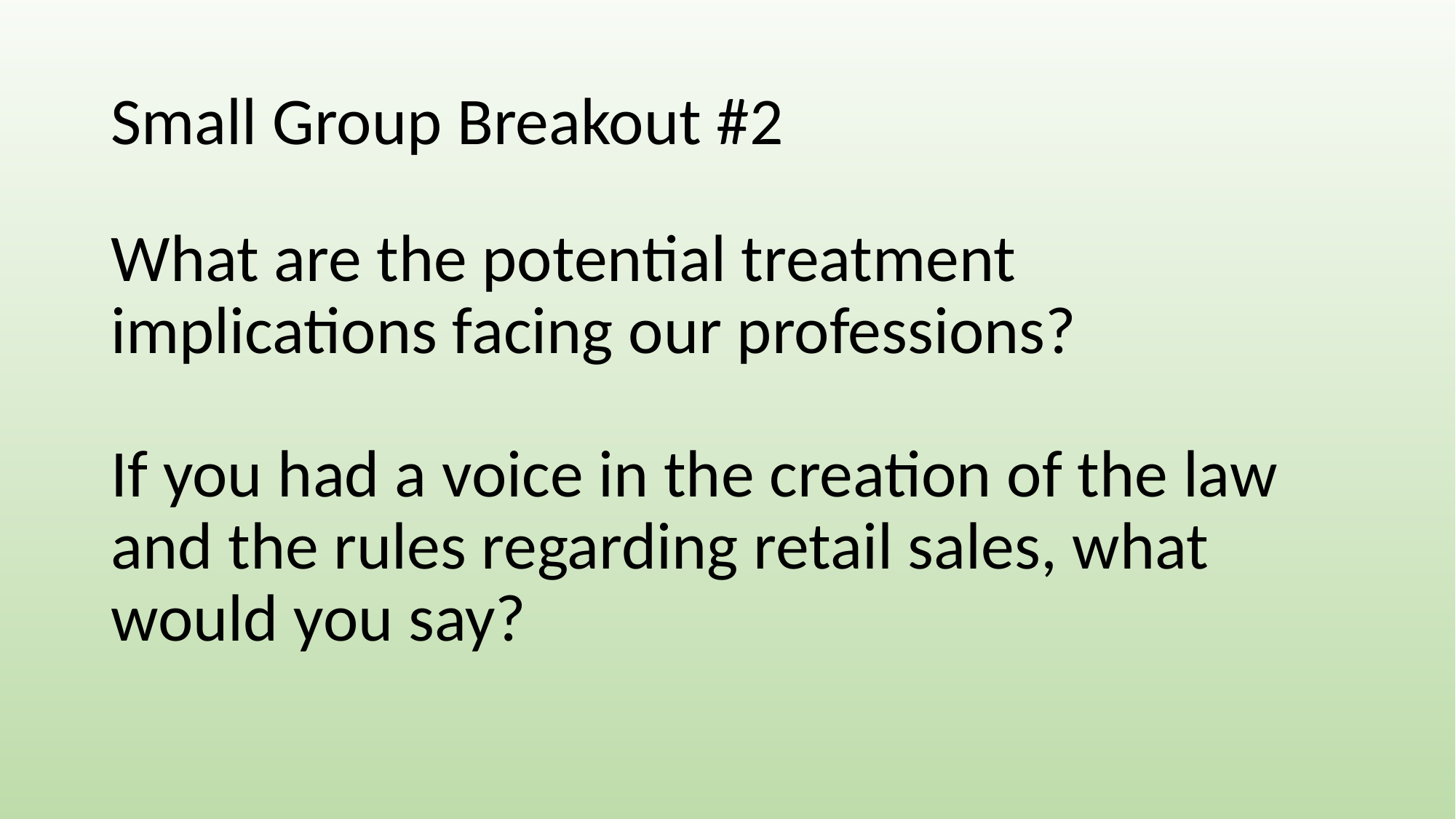

# Small Group Breakout #2
What are the potential treatment implications facing our professions?

If you had a voice in the creation of the law and the rules regarding retail sales, what would you say?